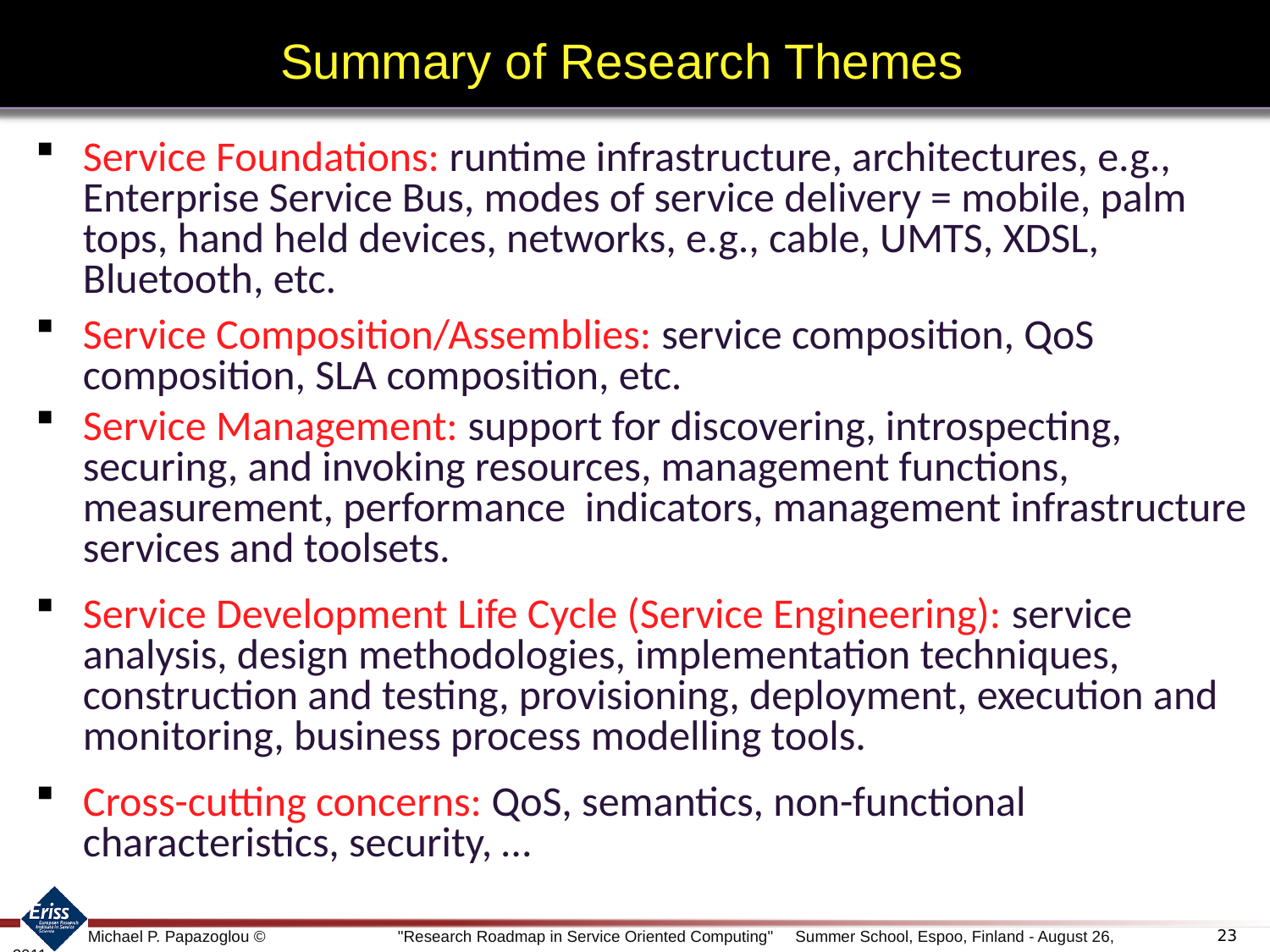

# Summary of Research Themes
Service Foundations: runtime infrastructure, architectures, e.g.,  Enterprise Service Bus, modes of service delivery = mobile, palm tops, hand held devices, networks, e.g., cable, UMTS, XDSL, Bluetooth, etc.

Service Composition/Assemblies: service composition, QoS composition, SLA composition, etc.

Service Management: support for discovering, introspecting, securing, and invoking resources, management functions, measurement, performance  indicators, management infrastructure services and toolsets.

Service Development Life Cycle (Service Engineering): service analysis, design methodologies, implementation techniques, construction and testing, provisioning, deployment, execution and monitoring, business process modelling tools.

Cross-cutting concerns: QoS, semantics, non-functional characteristics, security, …
23
                 Michael P. Papazoglou ©		 "Research Roadmap in Service Oriented Computing"     Summer School, Espoo, Finland - August 26, 2011